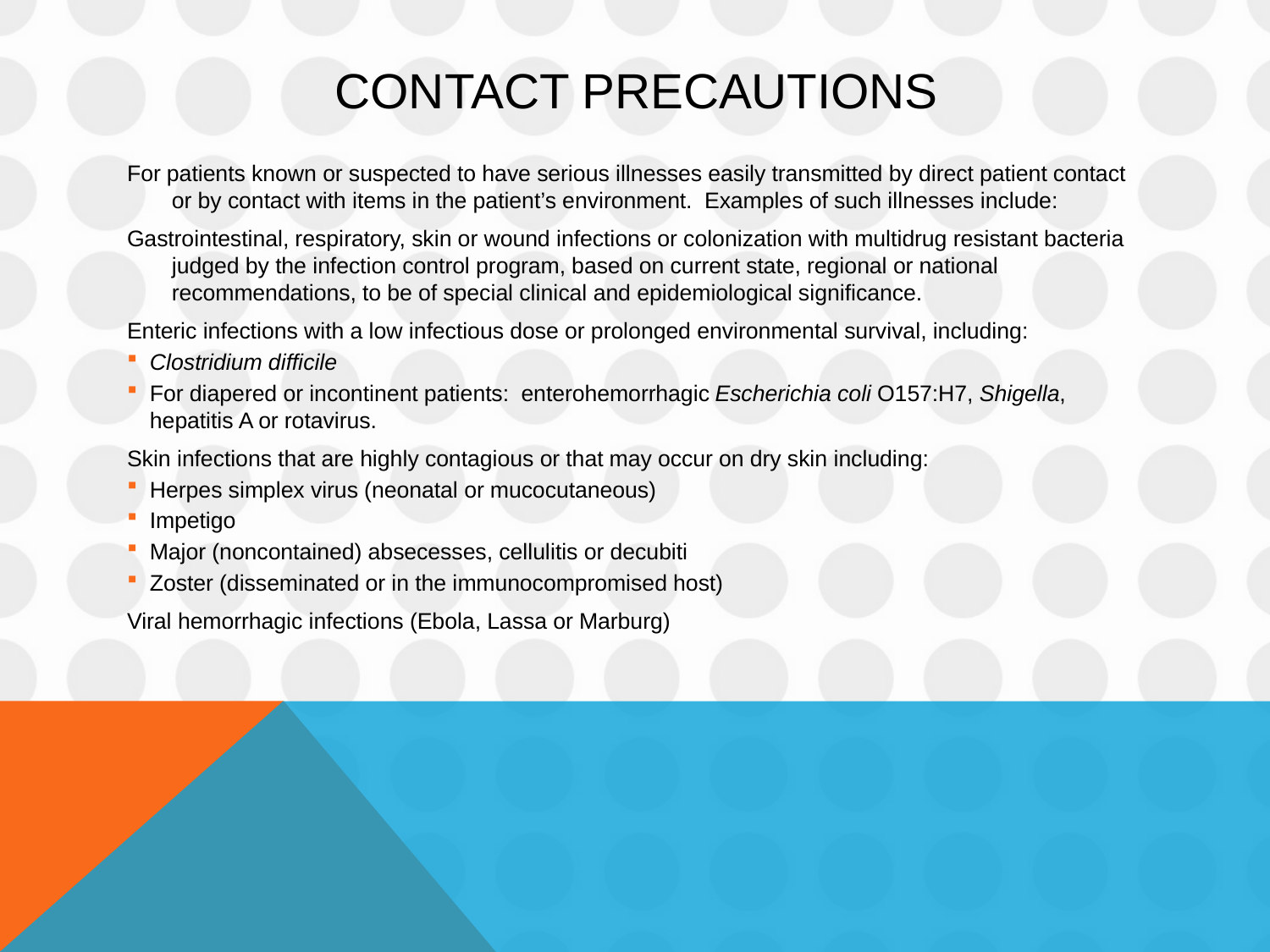

# Contact Precautions
For patients known or suspected to have serious illnesses easily transmitted by direct patient contact or by contact with items in the patient’s environment.  Examples of such illnesses include:
Gastrointestinal, respiratory, skin or wound infections or colonization with multidrug resistant bacteria judged by the infection control program, based on current state, regional or national recommendations, to be of special clinical and epidemiological significance.
Enteric infections with a low infectious dose or prolonged environmental survival, including:
Clostridium difficile
For diapered or incontinent patients:  enterohemorrhagic Escherichia coli O157:H7, Shigella, hepatitis A or rotavirus.
Skin infections that are highly contagious or that may occur on dry skin including:
Herpes simplex virus (neonatal or mucocutaneous)
Impetigo
Major (noncontained) absecesses, cellulitis or decubiti
Zoster (disseminated or in the immunocompromised host)
Viral hemorrhagic infections (Ebola, Lassa or Marburg)